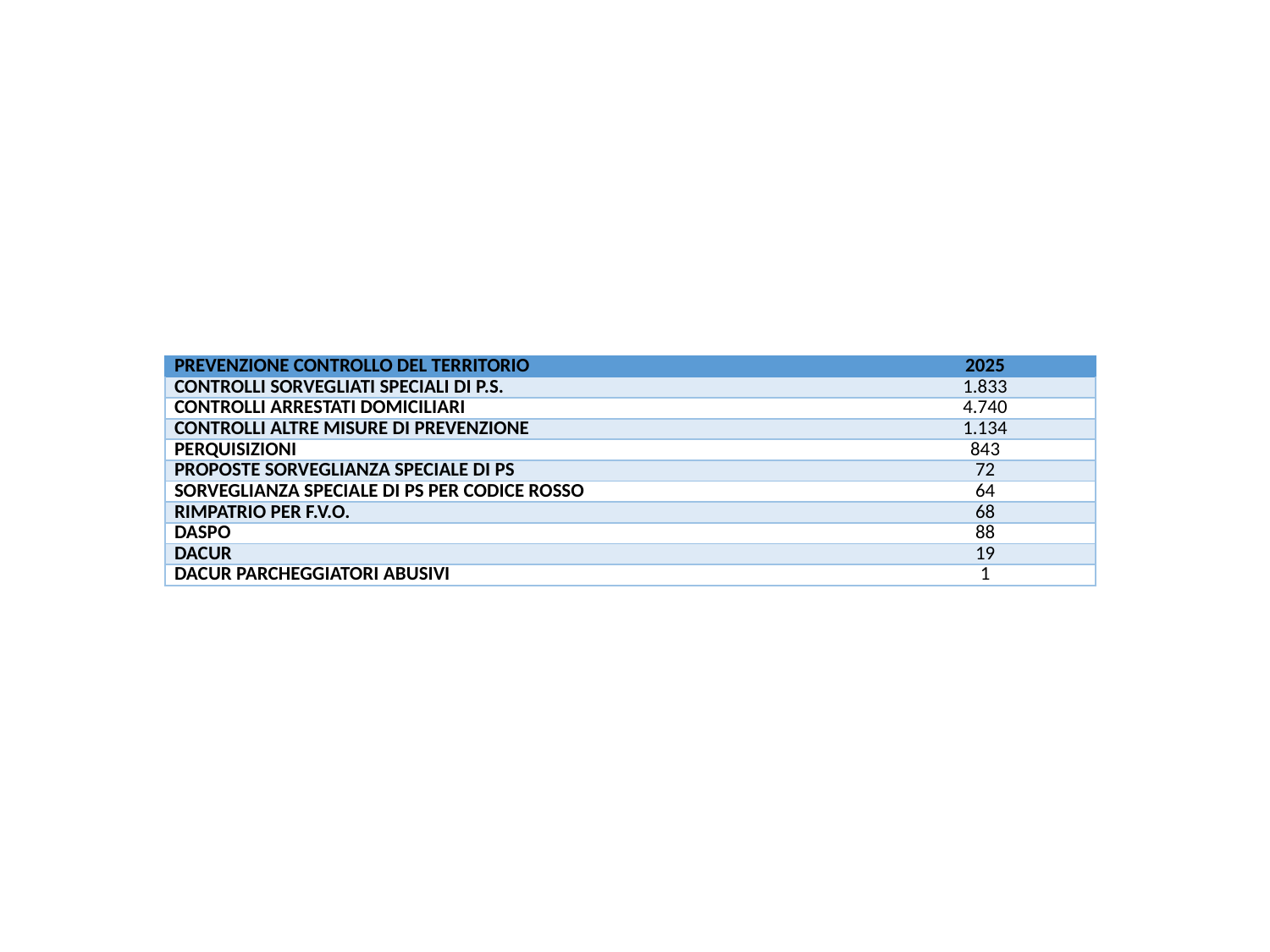

[unsupported chart]

| PREVENZIONE CONTROLLO DEL TERRITORIO |  | 2025 |
| --- | --- | --- |
| CONTROLLI SORVEGLIATI SPECIALI DI P.S. |  | 1.833 |
| CONTROLLI ARRESTATI DOMICILIARI |  | 4.740 |
| CONTROLLI ALTRE MISURE DI PREVENZIONE |  | 1.134 |
| PERQUISIZIONI |  | 843 |
| PROPOSTE SORVEGLIANZA SPECIALE DI PS |  | 72 |
| SORVEGLIANZA SPECIALE DI PS PER CODICE ROSSO |  | 64 |
| RIMPATRIO PER F.V.O. |  | 68 |
| DASPO |  | 88 |
| DACUR |  | 19 |
| DACUR PARCHEGGIATORI ABUSIVI |  | 1 |